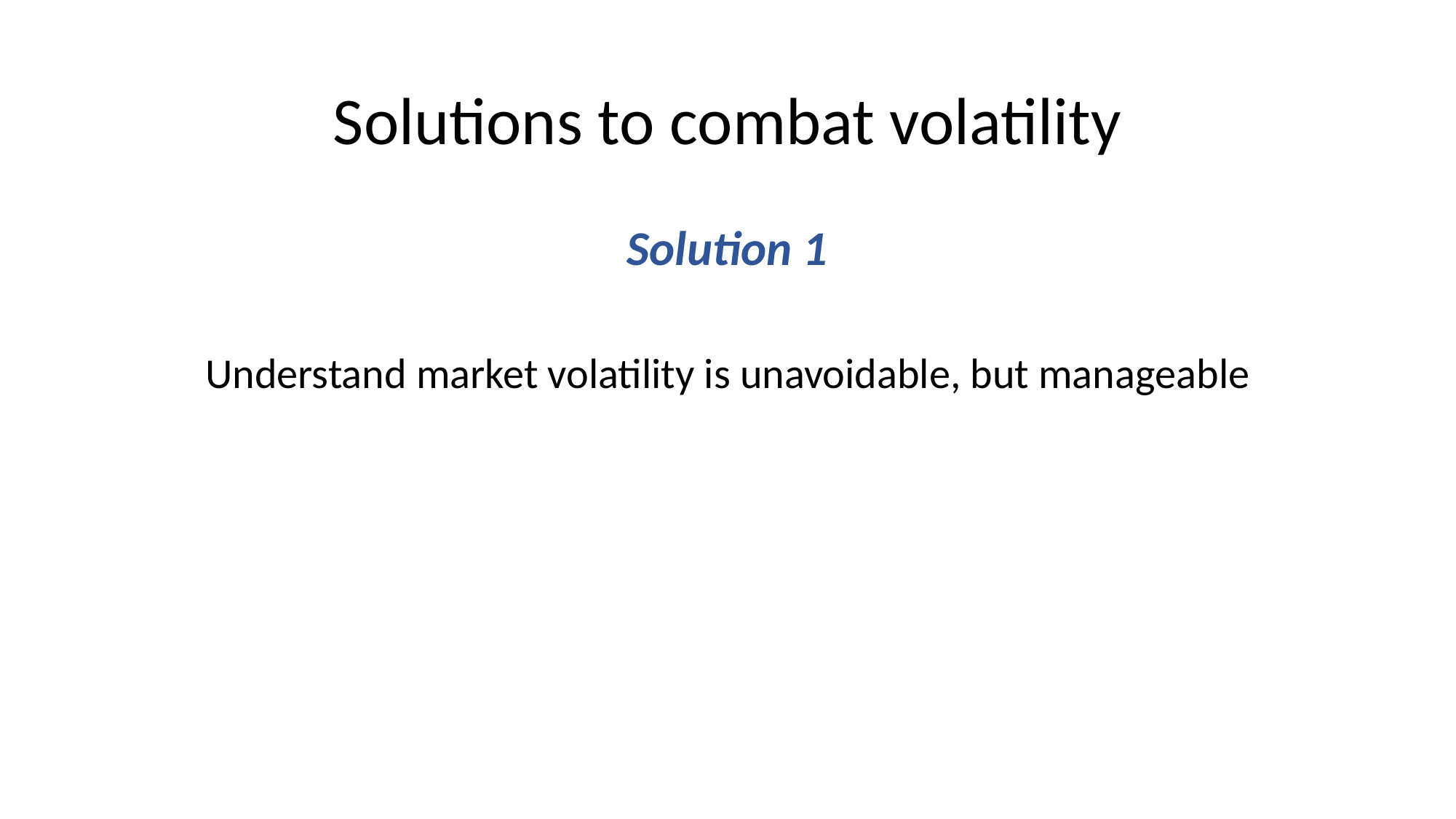

# Solutions to combat volatility
Solution 1

Understand market volatility is unavoidable, but manageable